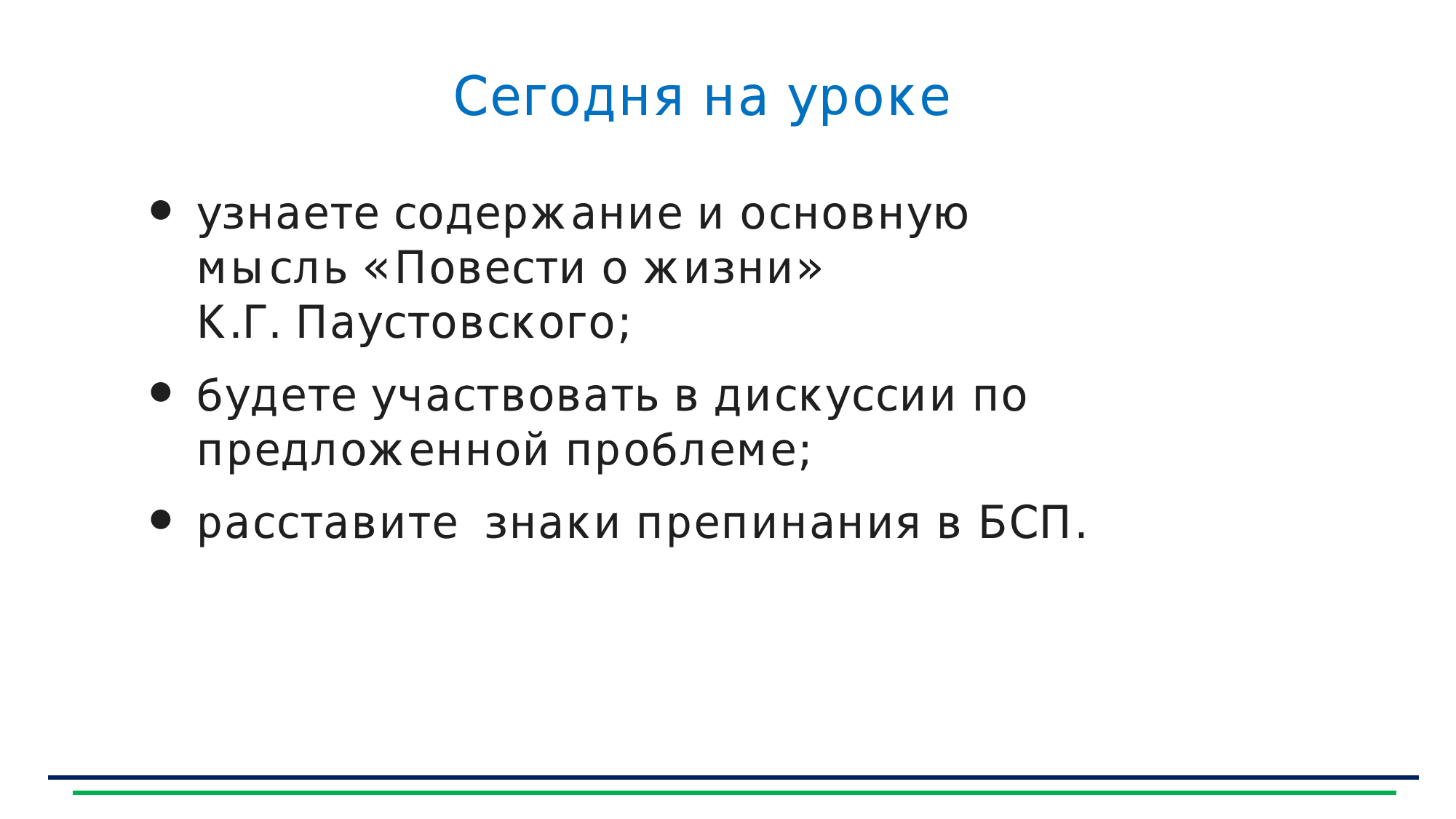

# Сегодня на уроке
узнаете содержание и основную мысль «Повести о жизни»
К.Г. Паустовского;
будете участвовать в дискуссии по предложенной проблеме;
расставите  знаки препинания в БСП.